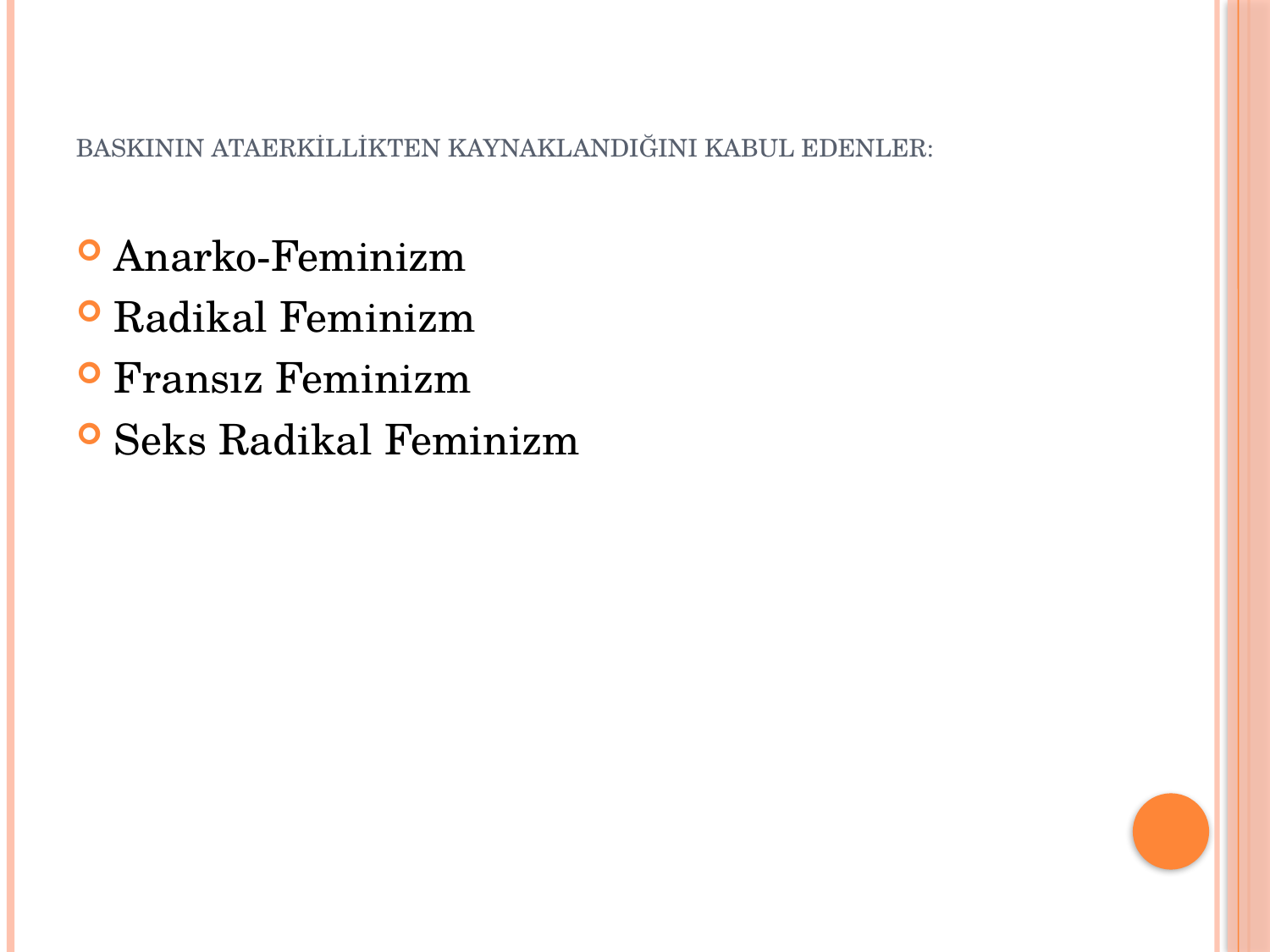

# Baskının Ataerkillikten Kaynaklandığını Kabul Edenler:
Anarko-Feminizm
Radikal Feminizm
Fransız Feminizm
Seks Radikal Feminizm